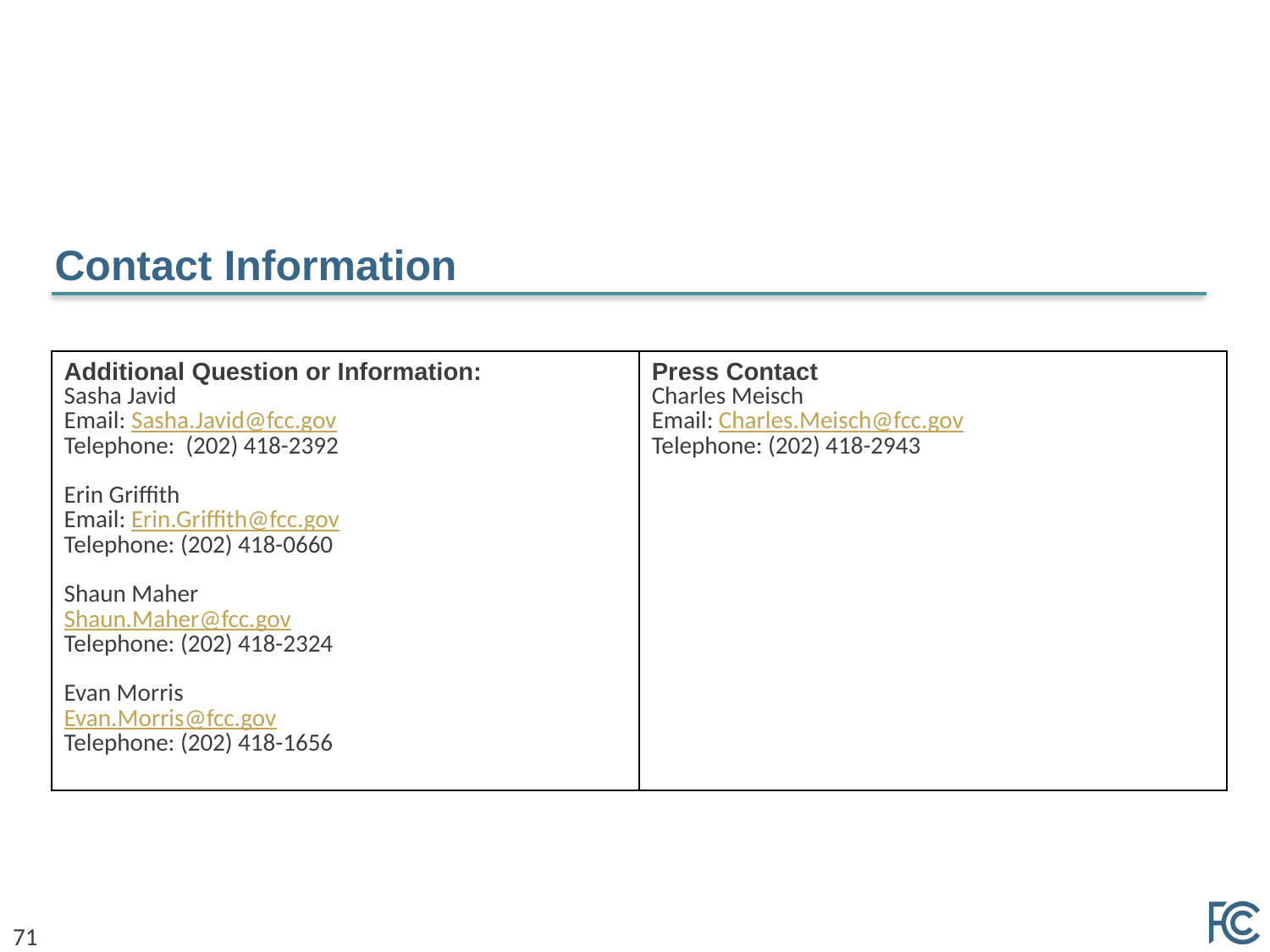

Contact Information
| Additional Question or Information: Sasha Javid Email: Sasha.Javid@fcc.gov Telephone: (202) 418-2392 Erin Griffith Email: Erin.Griffith@fcc.gov Telephone: (202) 418-0660 Shaun Maher Shaun.Maher@fcc.gov Telephone: (202) 418-2324 Evan Morris Evan.Morris@fcc.gov Telephone: (202) 418-1656 | Press Contact Charles Meisch Email: Charles.Meisch@fcc.gov Telephone: (202) 418-2943 |
| --- | --- |
71